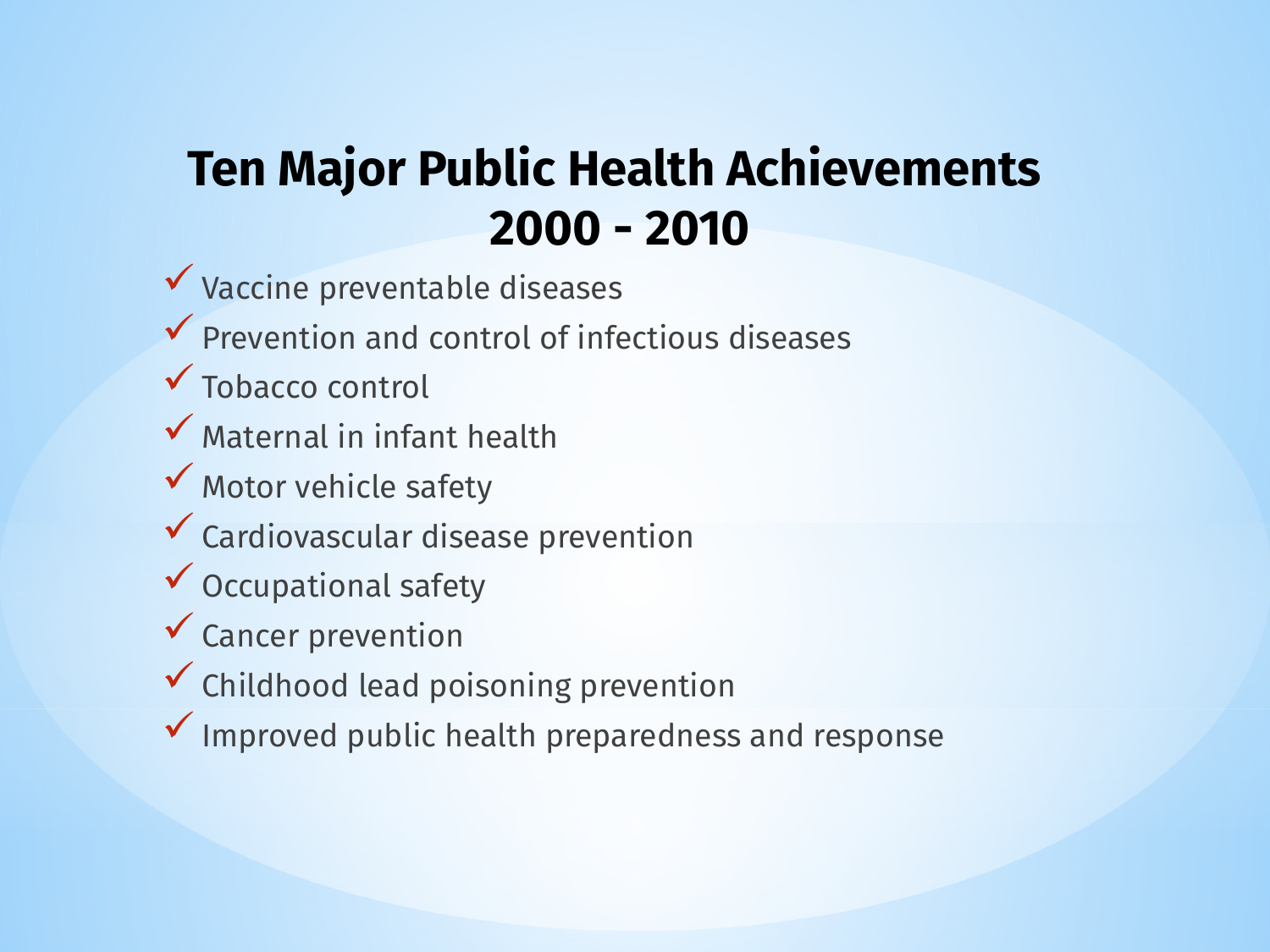

# Ten Major Public Health Achievements 2000 - 2010
Vaccine preventable diseases
Prevention and control of infectious diseases
Tobacco control
Maternal in infant health
Motor vehicle safety
Cardiovascular disease prevention
Occupational safety
Cancer prevention
Childhood lead poisoning prevention
Improved public health preparedness and response